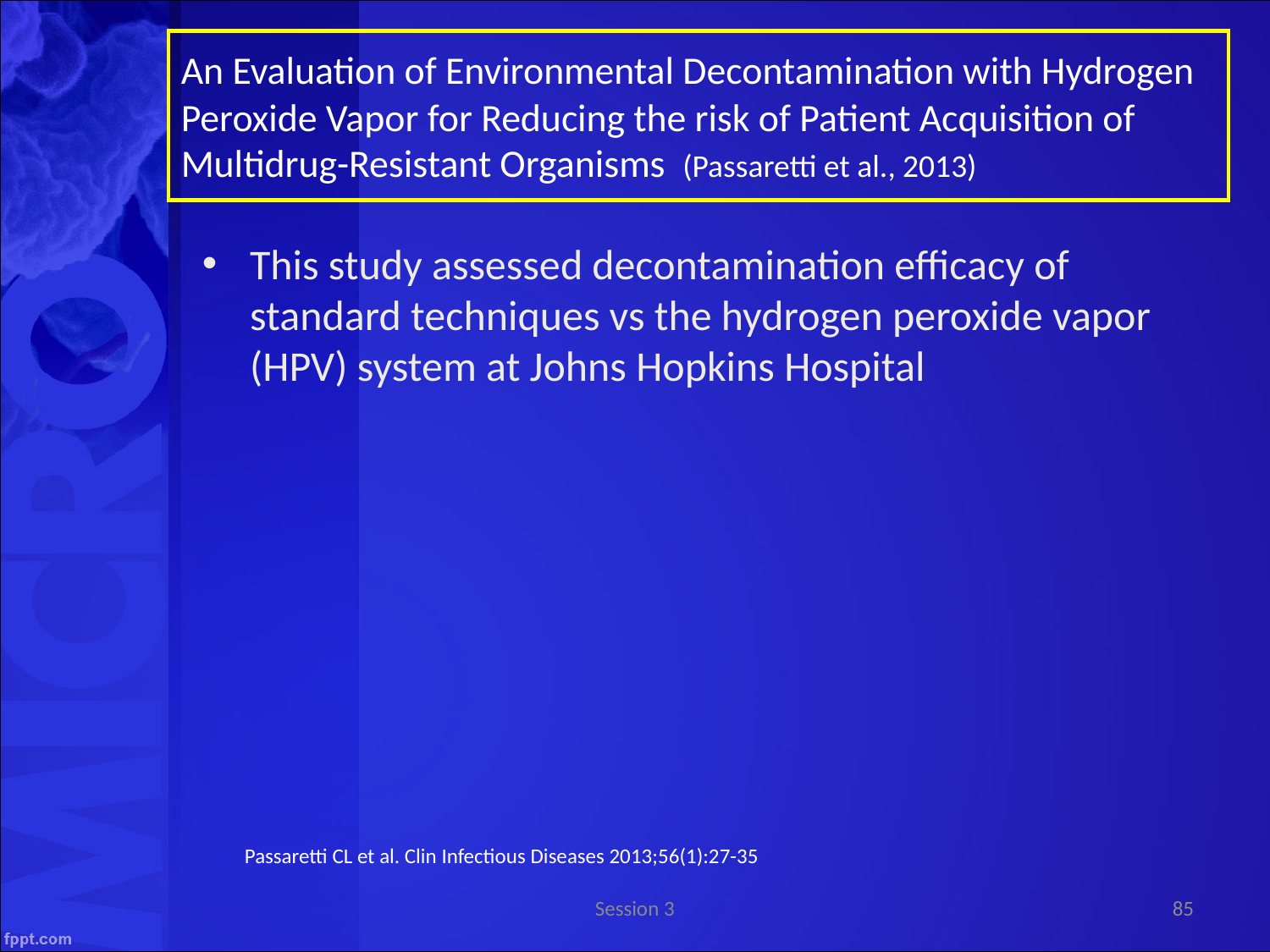

An Evaluation of Environmental Decontamination with Hydrogen Peroxide Vapor for Reducing the risk of Patient Acquisition of Multidrug-Resistant Organisms  (Passaretti et al., 2013)
This study assessed decontamination efficacy of standard techniques vs the hydrogen peroxide vapor (HPV) system at Johns Hopkins Hospital

Passaretti CL et al. Clin Infectious Diseases 2013;56(1):27-35
Session 3
85